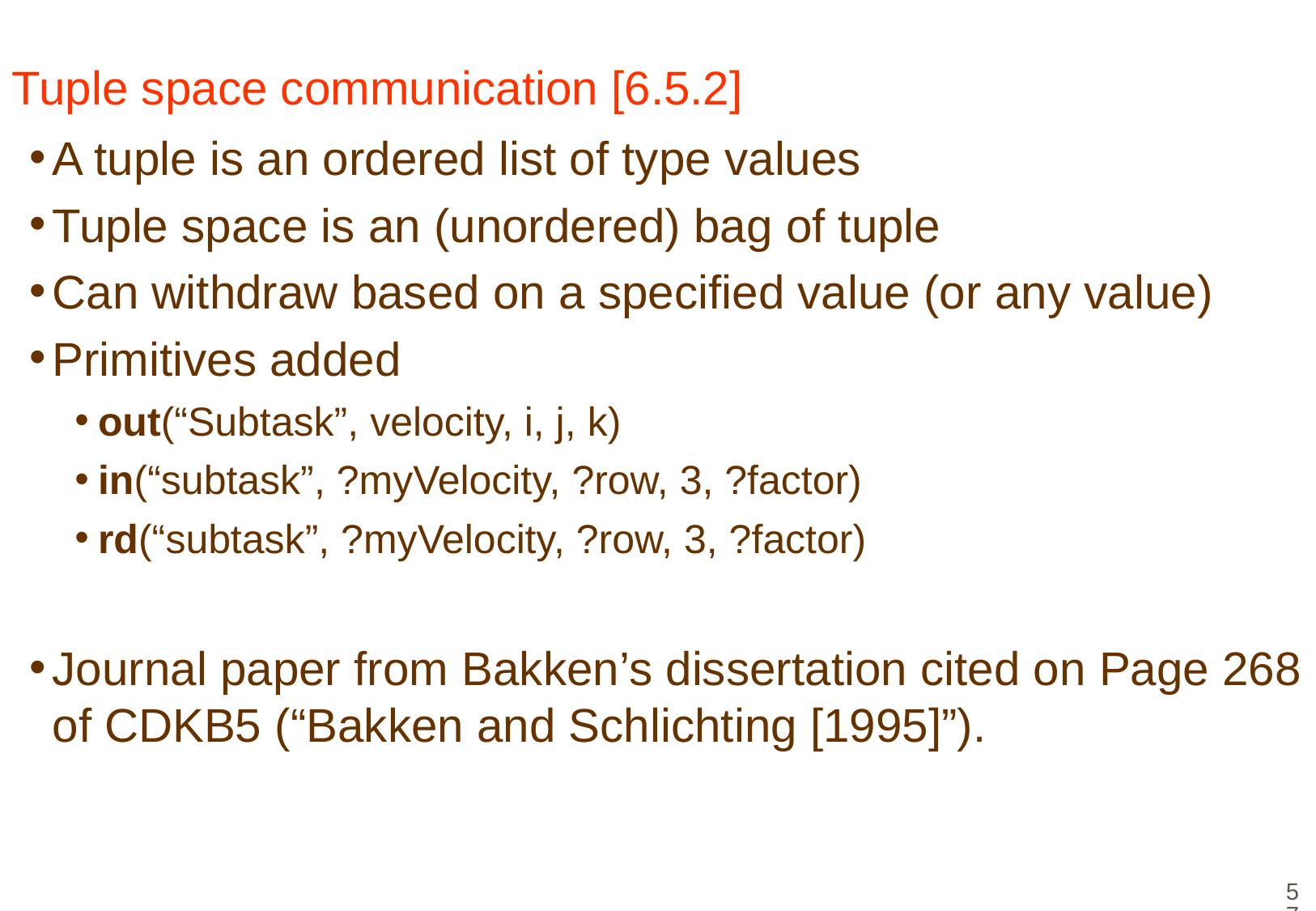

# Tuple space communication [6.5.2]
A tuple is an ordered list of type values
Tuple space is an (unordered) bag of tuple
Can withdraw based on a specified value (or any value)
Primitives added
out(“Subtask”, velocity, i, j, k)
in(“subtask”, ?myVelocity, ?row, 3, ?factor)
rd(“subtask”, ?myVelocity, ?row, 3, ?factor)

Journal paper from Bakken’s dissertation cited on Page 268 of CDKB5 (“Bakken and Schlichting [1995]”).
57